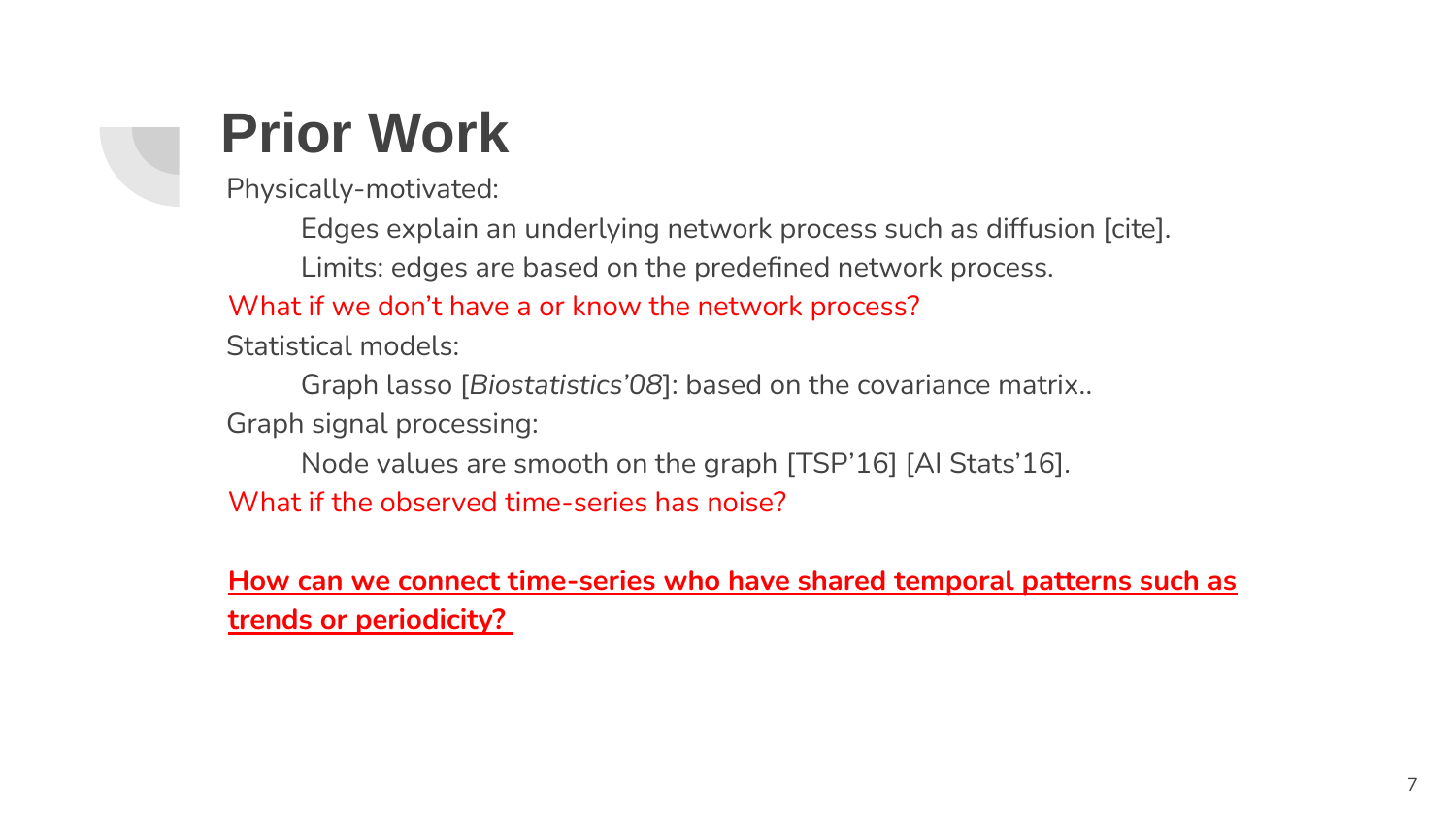

Prior Work
Physically-motivated:
Edges explain an underlying network process such as diffusion [cite].
Limits: edges are based on the predefined network process.
What if we don’t have a or know the network process?
Statistical models:
Graph lasso [Biostatistics’08]: based on the covariance matrix..
Graph signal processing:
Node values are smooth on the graph [TSP’16] [AI Stats’16].
What if the observed time-series has noise?

How can we connect time-series who have shared temporal patterns such as trends or periodicity?
7